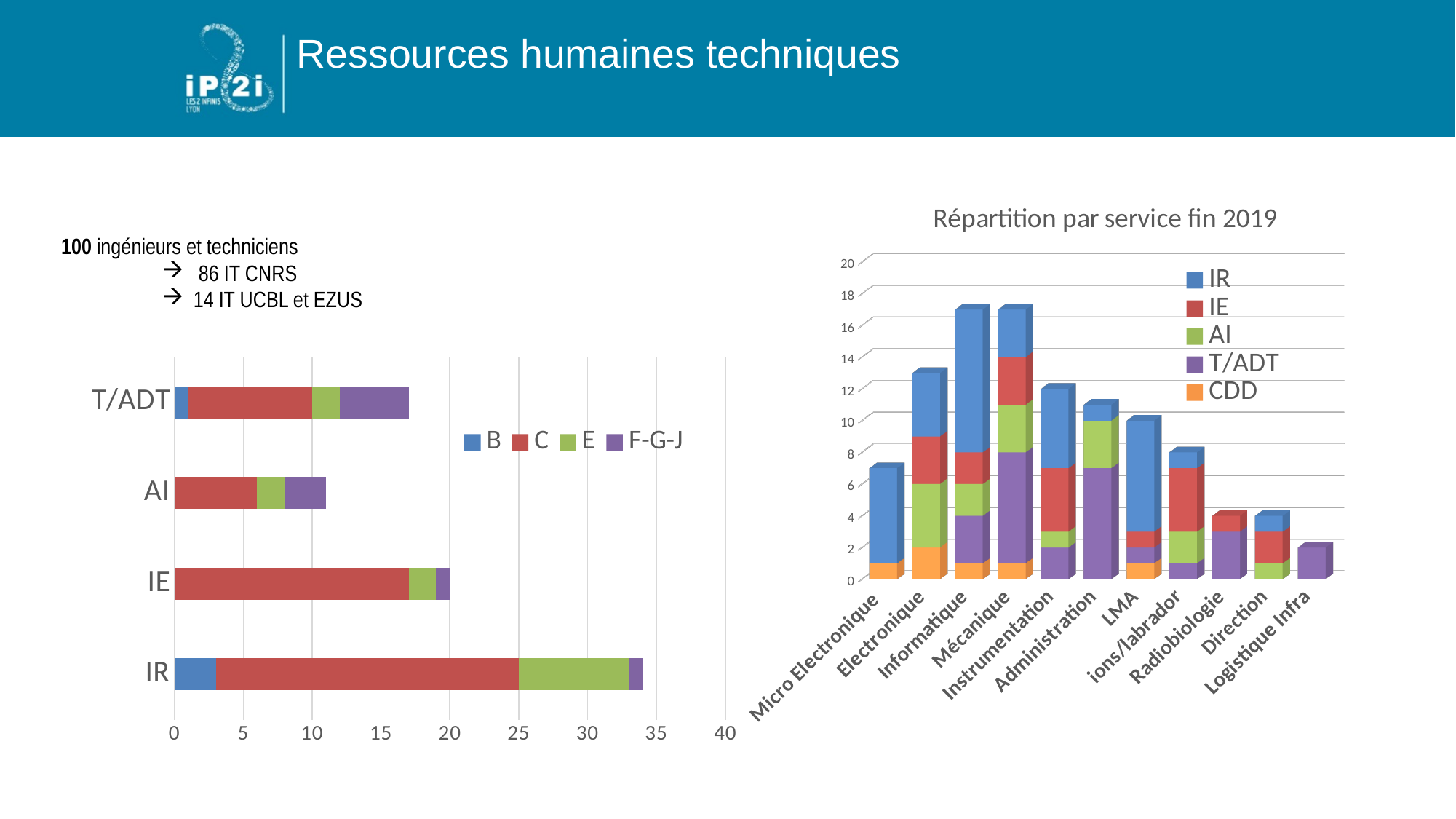

Ressources humaines techniques
#

[unsupported chart]

100 ingénieurs et techniciens
 86 IT CNRS
14 IT UCBL et EZUS

### Chart

| Category | B | C | E | F-G-J |
|---|---|---|---|---|
| IR | 3.0 | 22.0 | 8.0 | 1.0 |
| IE | None | 17.0 | 2.0 | 1.0 |
| AI | None | 6.0 | 2.0 | 3.0 |
| T/ADT | 1.0 | 9.0 | 2.0 | 5.0 |